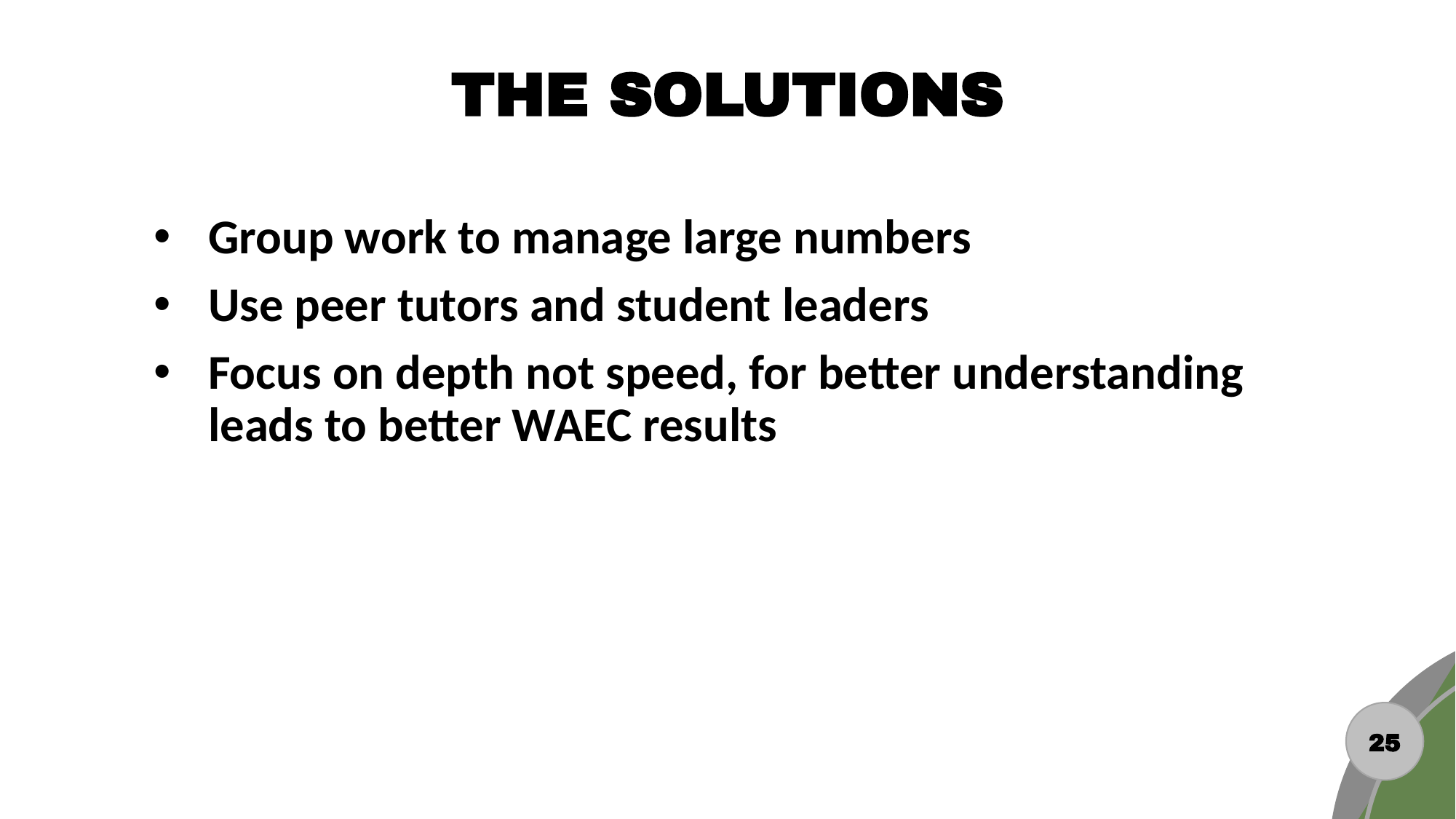

# THE SOLUTIONS
Group work to manage large numbers
Use peer tutors and student leaders
Focus on depth not speed, for better understanding leads to better WAEC results

26
25
27
24